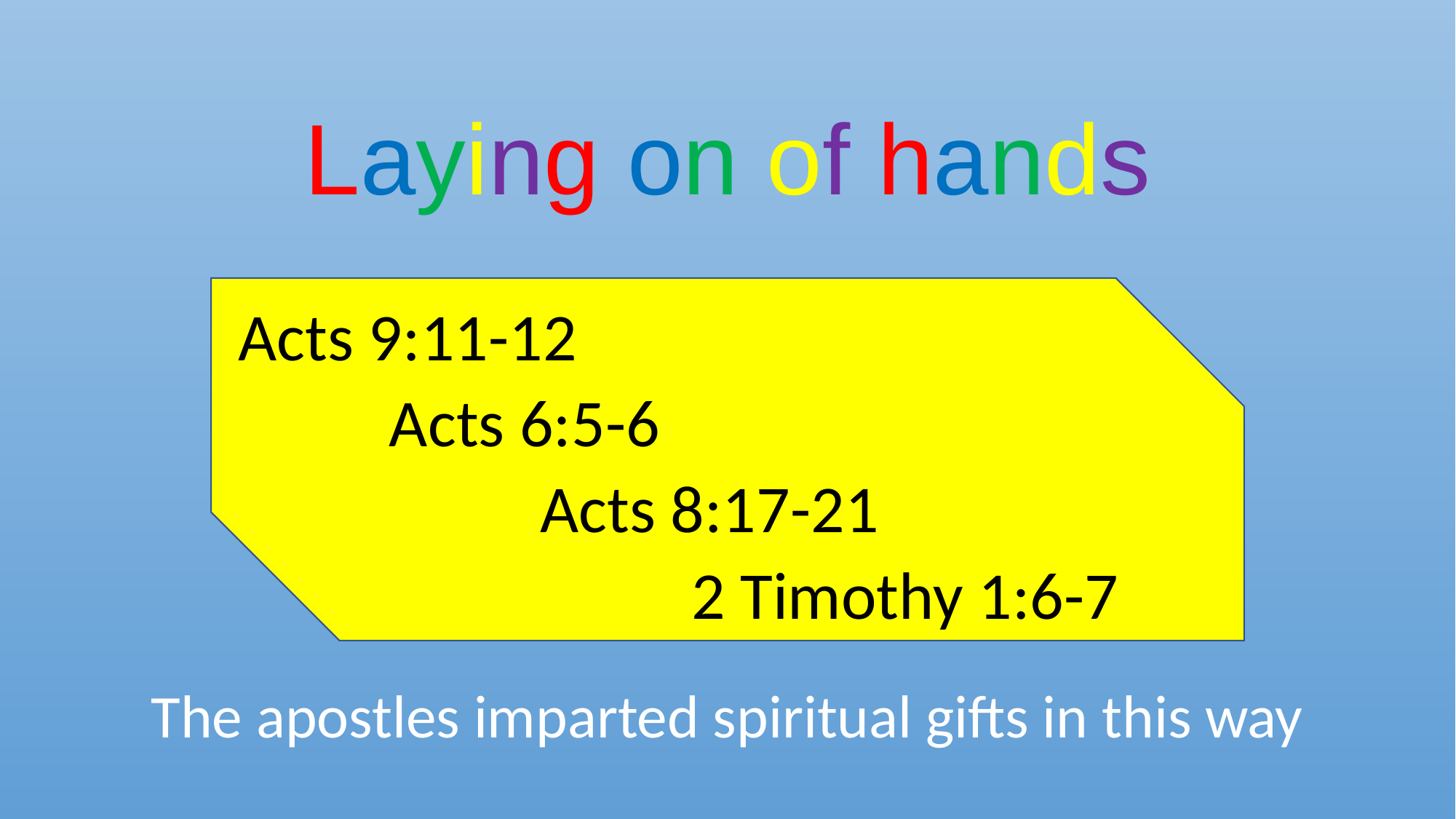

# Laying on of hands

Acts 9:11-12
          Acts 6:5-6
                    Acts 8:17-21
                              2 Timothy 1:6-7
The apostles imparted spiritual gifts in this way